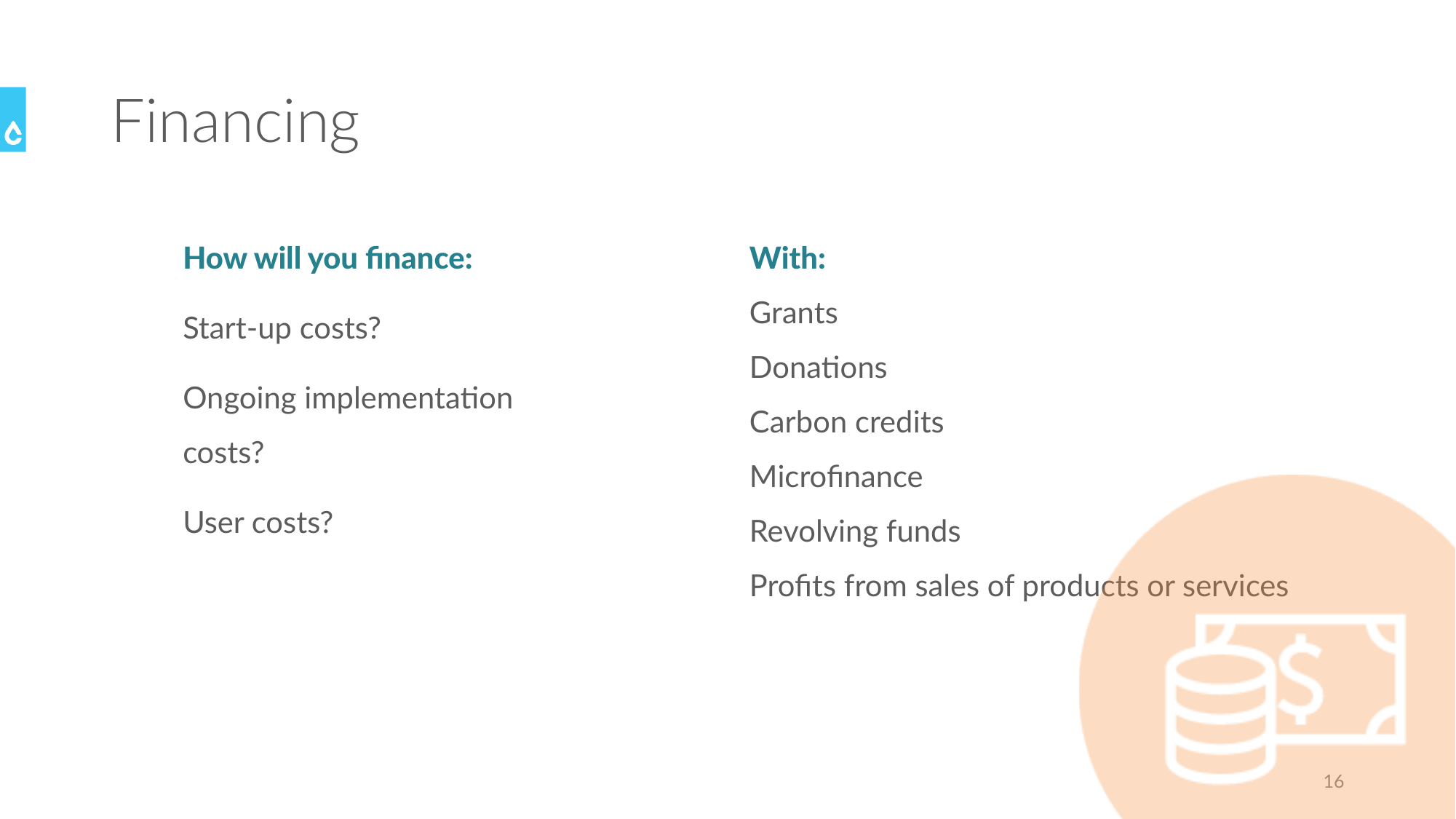

# Financing
How will you finance:
Start-up costs?
Ongoing implementation costs?
User costs?

With:
Grants
Donations
Carbon credits
Microfinance
Revolving funds
Profits from sales of products or services

16